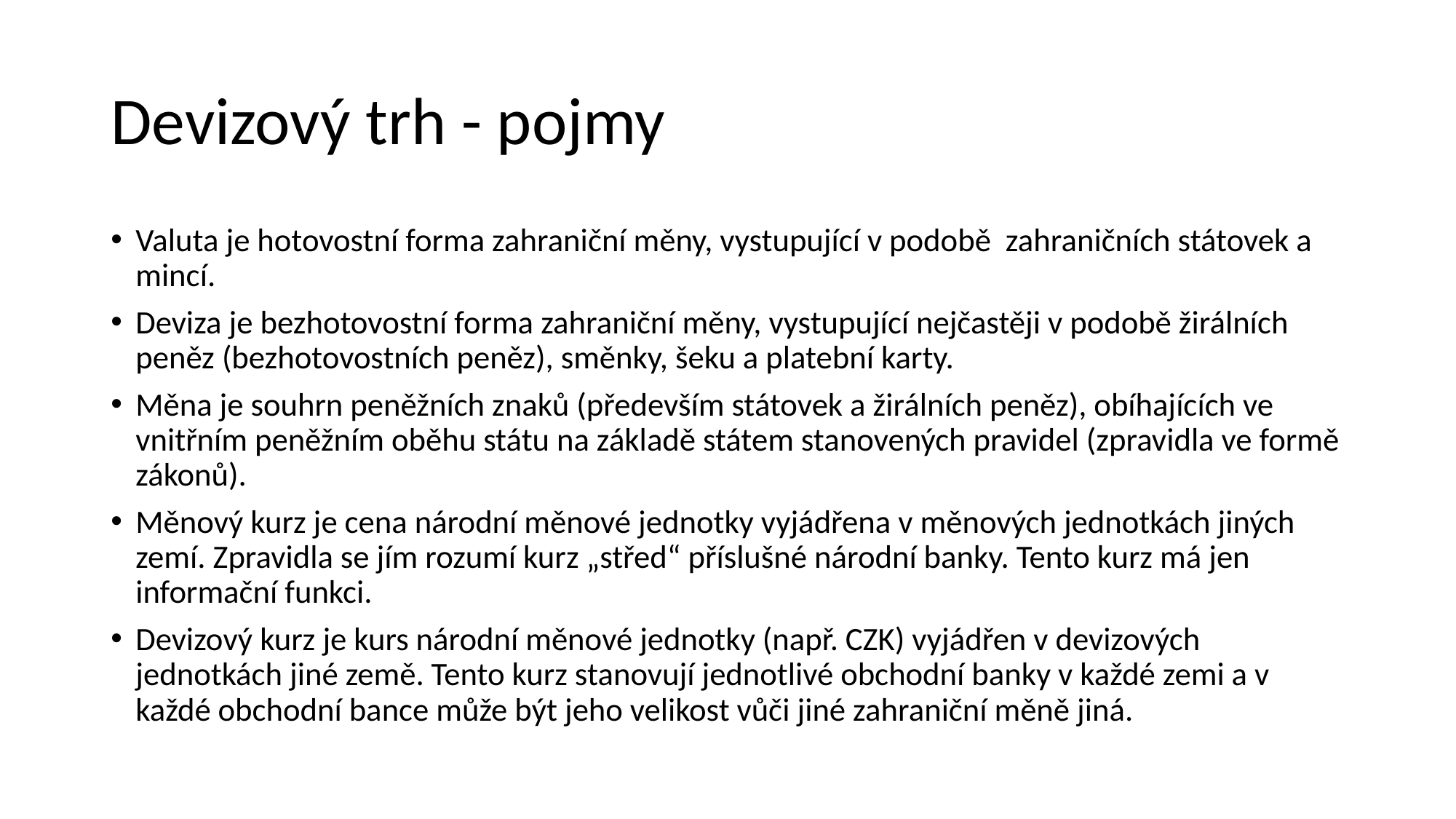

# Devizový trh - pojmy
Valuta je hotovostní forma zahraniční měny, vystupující v podobě  zahraničních státovek a mincí.
Deviza je bezhotovostní forma zahraniční měny, vystupující nejčastěji v podobě žirálních peněz (bezhotovostních peněz), směnky, šeku a platební karty.
Měna je souhrn peněžních znaků (především státovek a žirálních peněz), obíhajících ve vnitřním peněžním oběhu státu na základě státem stanovených pravidel (zpravidla ve formě zákonů).
Měnový kurz je cena národní měnové jednotky vyjádřena v měnových jednotkách jiných zemí. Zpravidla se jím rozumí kurz „střed“ příslušné národní banky. Tento kurz má jen informační funkci.
Devizový kurz je kurs národní měnové jednotky (např. CZK) vyjádřen v devizových jednotkách jiné země. Tento kurz stanovují jednotlivé obchodní banky v každé zemi a v každé obchodní bance může být jeho velikost vůči jiné zahraniční měně jiná.